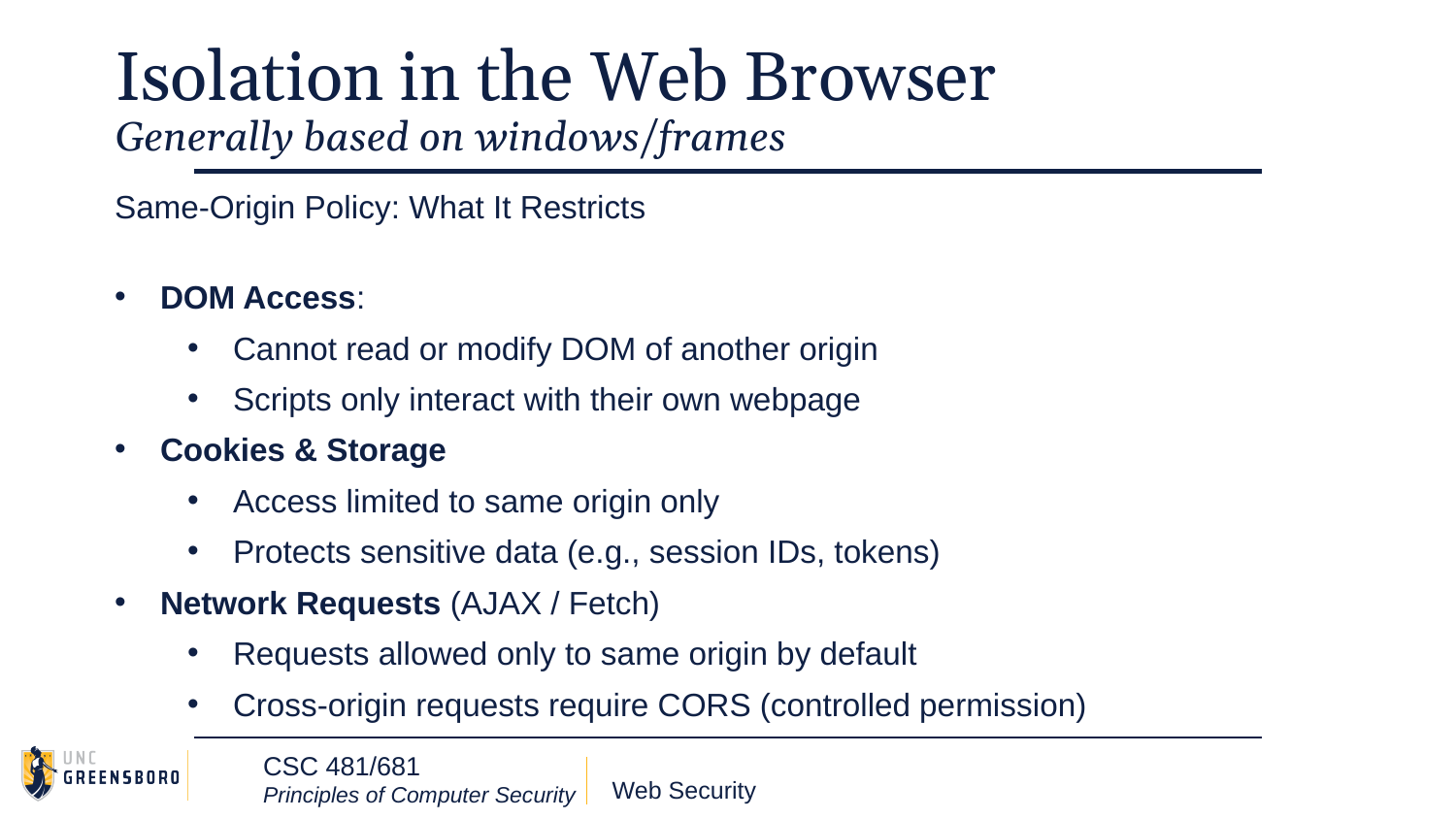

# Isolation in the Web Browser
Generally based on windows/frames
Same-Origin Policy: What It Restricts

DOM Access:
Cannot read or modify DOM of another origin
Scripts only interact with their own webpage
Cookies & Storage
Access limited to same origin only
Protects sensitive data (e.g., session IDs, tokens)
Network Requests (AJAX / Fetch)
Requests allowed only to same origin by default
Cross-origin requests require CORS (controlled permission)